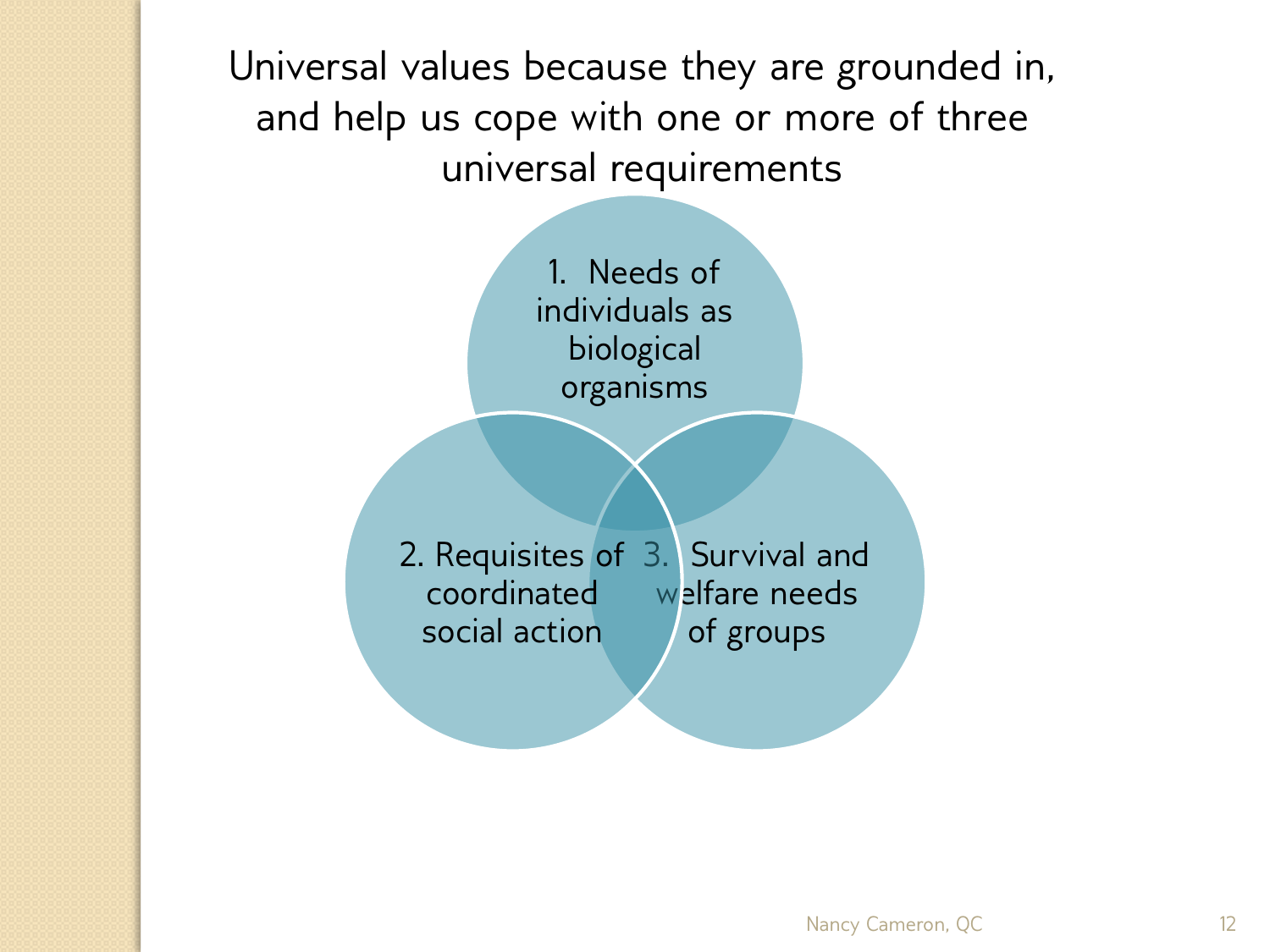

Universal values because they are grounded in, and help us cope with one or more of three universal requirements
1.  Needs of individuals as biological organisms
3.  Survival and welfare needs of groups
2. Requisites of coordinated social action
Nancy Cameron, QC
12